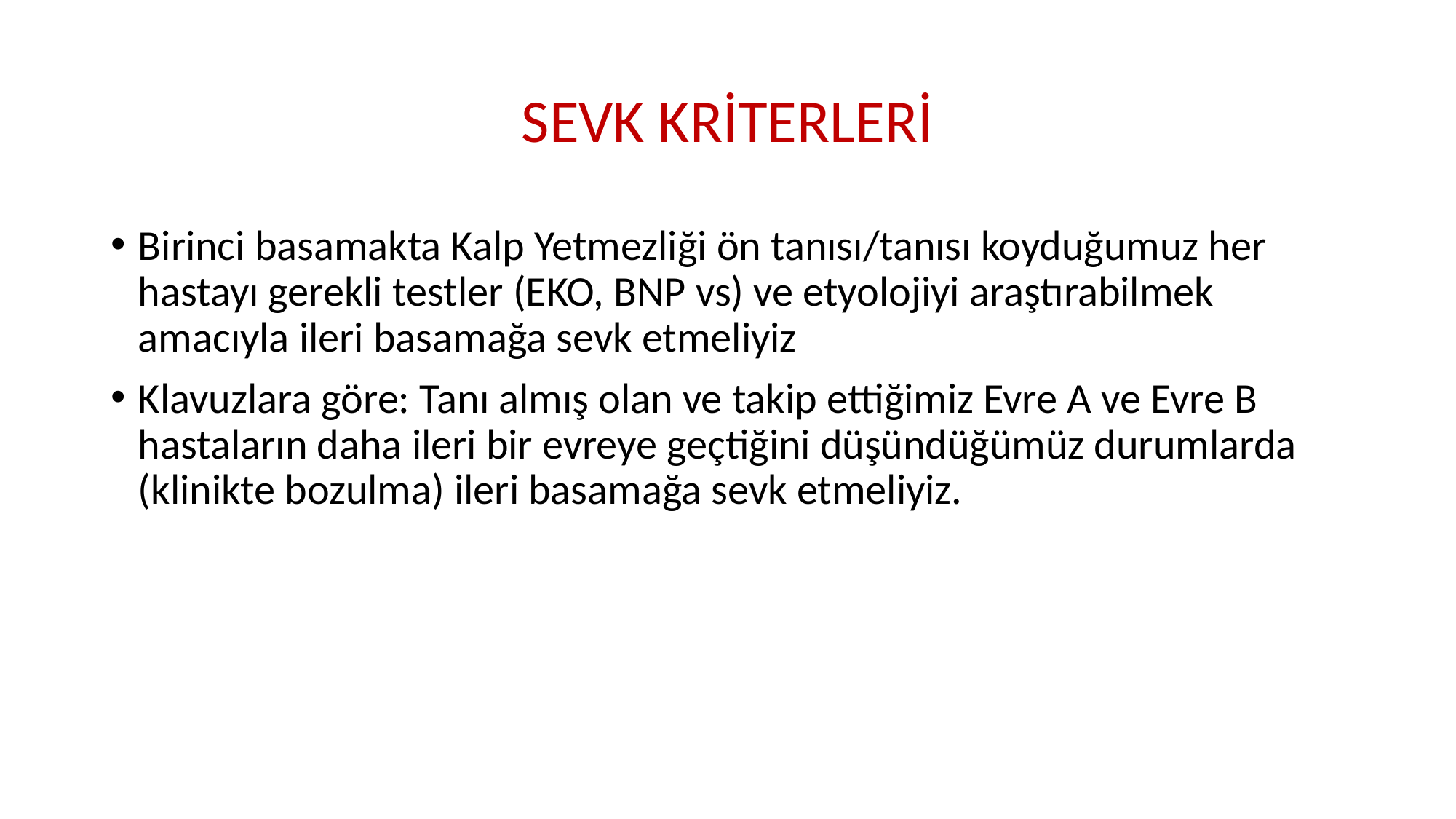

# SEVK KRİTERLERİ
Birinci basamakta Kalp Yetmezliği ön tanısı/tanısı koyduğumuz her hastayı gerekli testler (EKO, BNP vs) ve etyolojiyi araştırabilmek amacıyla ileri basamağa sevk etmeliyiz
Klavuzlara göre: Tanı almış olan ve takip ettiğimiz Evre A ve Evre B hastaların daha ileri bir evreye geçtiğini düşündüğümüz durumlarda (klinikte bozulma) ileri basamağa sevk etmeliyiz.